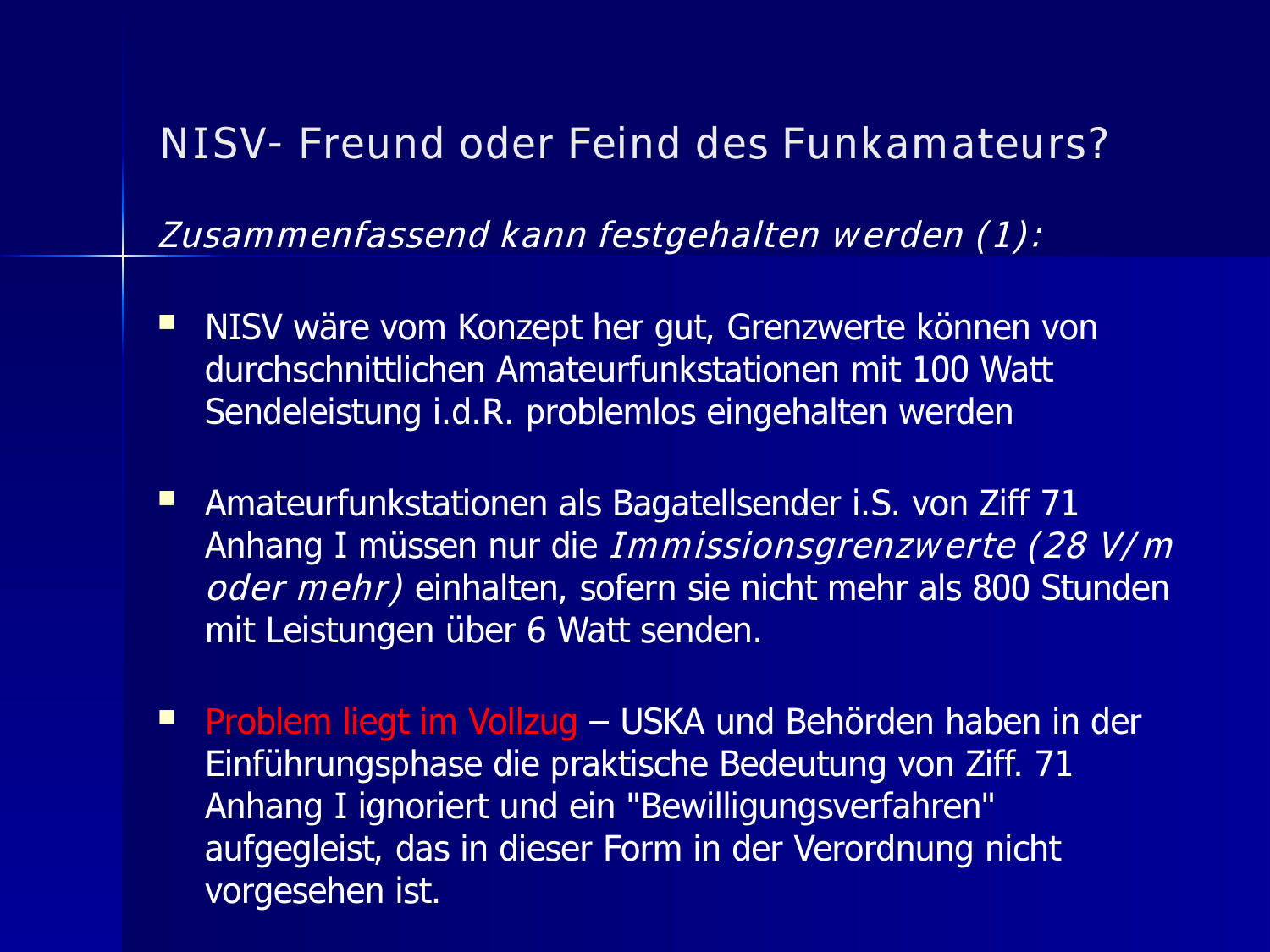

# NISV- Freund oder Feind des Funkamateurs?
Zusammenfassend kann festgehalten werden (1):
NISV wäre vom Konzept her gut, Grenzwerte können von durchschnittlichen Amateurfunkstationen mit 100 Watt Sendeleistung i.d.R. problemlos eingehalten werden
Amateurfunkstationen als Bagatellsender i.S. von Ziff 71 Anhang I müssen nur die Immissionsgrenzwerte (28 V/m oder mehr) einhalten, sofern sie nicht mehr als 800 Stunden mit Leistungen über 6 Watt senden.
Problem liegt im Vollzug – USKA und Behörden haben in der Einführungsphase die praktische Bedeutung von Ziff. 71 Anhang I ignoriert und ein "Bewilligungsverfahren" aufgegleist, das in dieser Form in der Verordnung nicht vorgesehen ist.